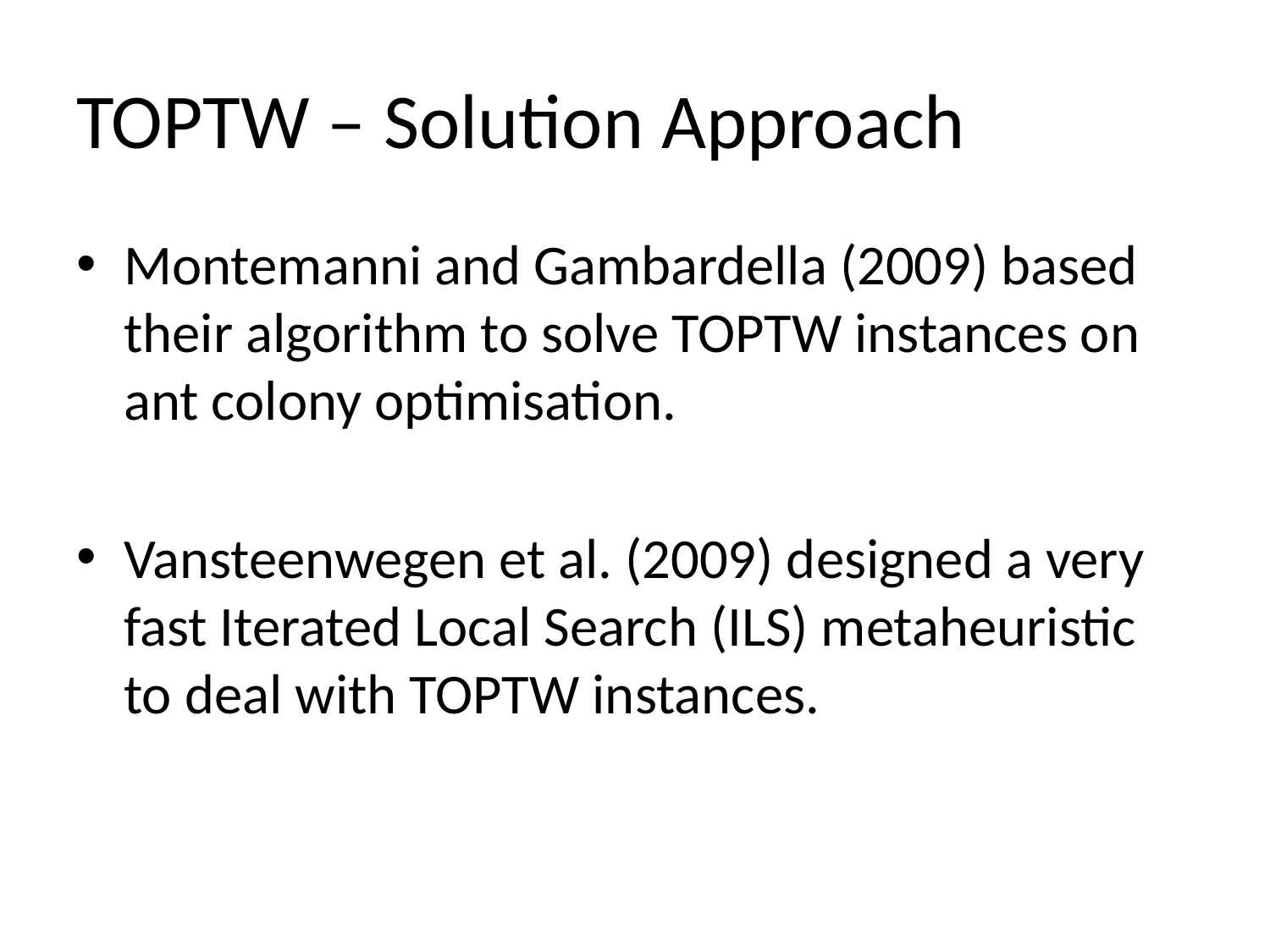

# TOPTW – Solution Approach
Montemanni and Gambardella (2009) based their algorithm to solve TOPTW instances on ant colony optimisation.

Vansteenwegen et al. (2009) designed a very fast Iterated Local Search (ILS) metaheuristic to deal with TOPTW instances.